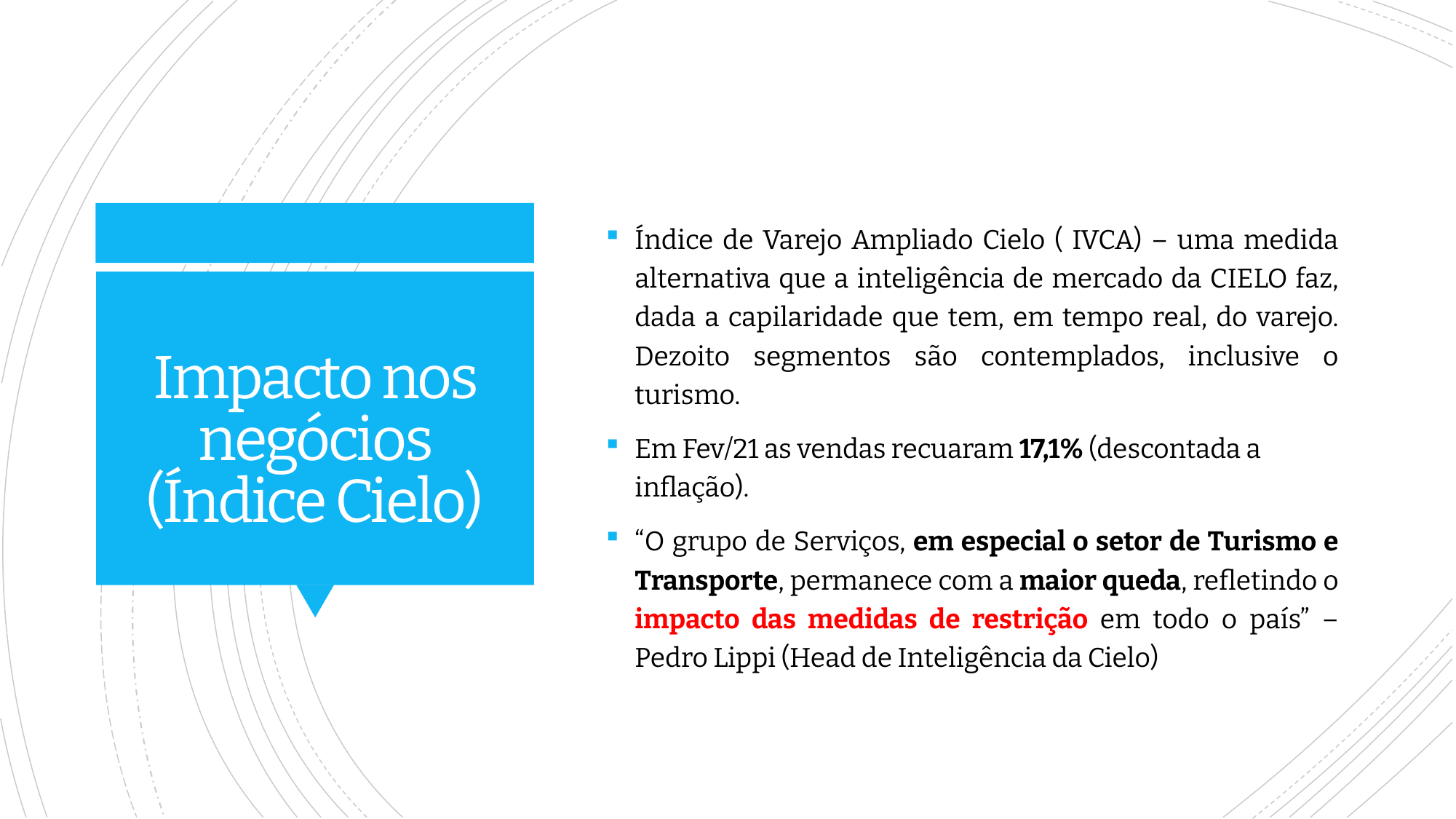

Índice de Varejo Ampliado Cielo ( IVCA) – uma medida alternativa que a inteligência de mercado da CIELO faz, dada a capilaridade que tem, em tempo real, do varejo. Dezoito segmentos são contemplados, inclusive o turismo.
Em Fev/21 as vendas recuaram 17,1% (descontada a inflação).
“O grupo de Serviços, em especial o setor de Turismo e Transporte, permanece com a maior queda, refletindo o impacto das medidas de restrição em todo o país” – Pedro Lippi (Head de Inteligência da Cielo)
# Impacto nos negócios (Índice Cielo)